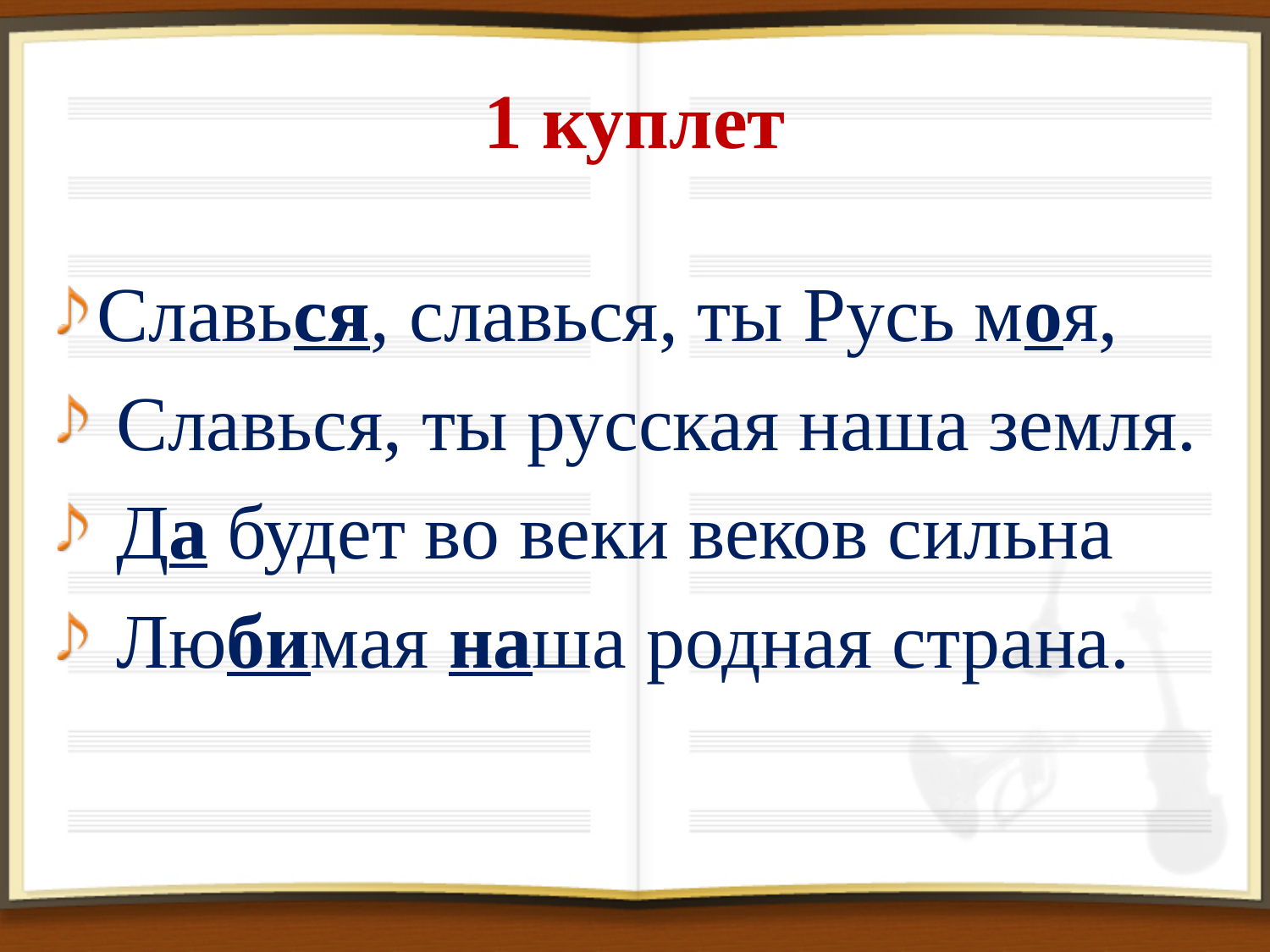

# 1 куплет
Славься, славься, ты Русь моя,
 Славься, ты русская наша земля.
 Да будет во веки веков сильна
 Любимая наша родная страна.